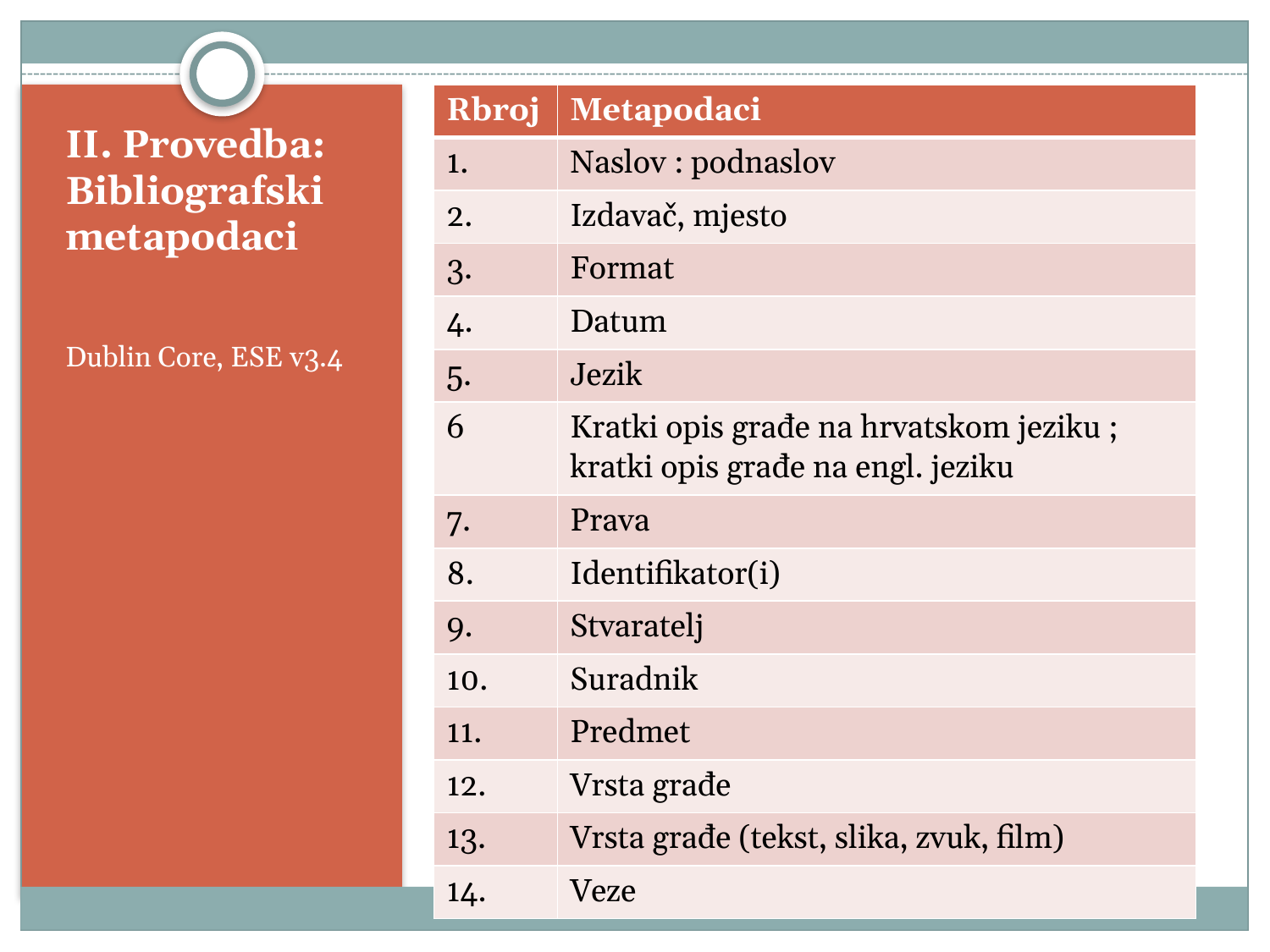

| Rbroj | Metapodaci |
| --- | --- |
| 1. | Naslov : podnaslov |
| 2. | Izdavač, mjesto |
| 3. | Format |
| 4. | Datum |
| 5. | Jezik |
| 6 | Kratki opis građe na hrvatskom jeziku ; kratki opis građe na engl. jeziku |
| 7. | Prava |
| 8. | Identifikator(i) |
| 9. | Stvaratelj |
| 10. | Suradnik |
| 11. | Predmet |
| 12. | Vrsta građe |
| 13. | Vrsta građe (tekst, slika, zvuk, film) |
| 14. | Veze |
# II. Provedba: Bibliografski metapodaci

Dublin Core, ESE v3.4